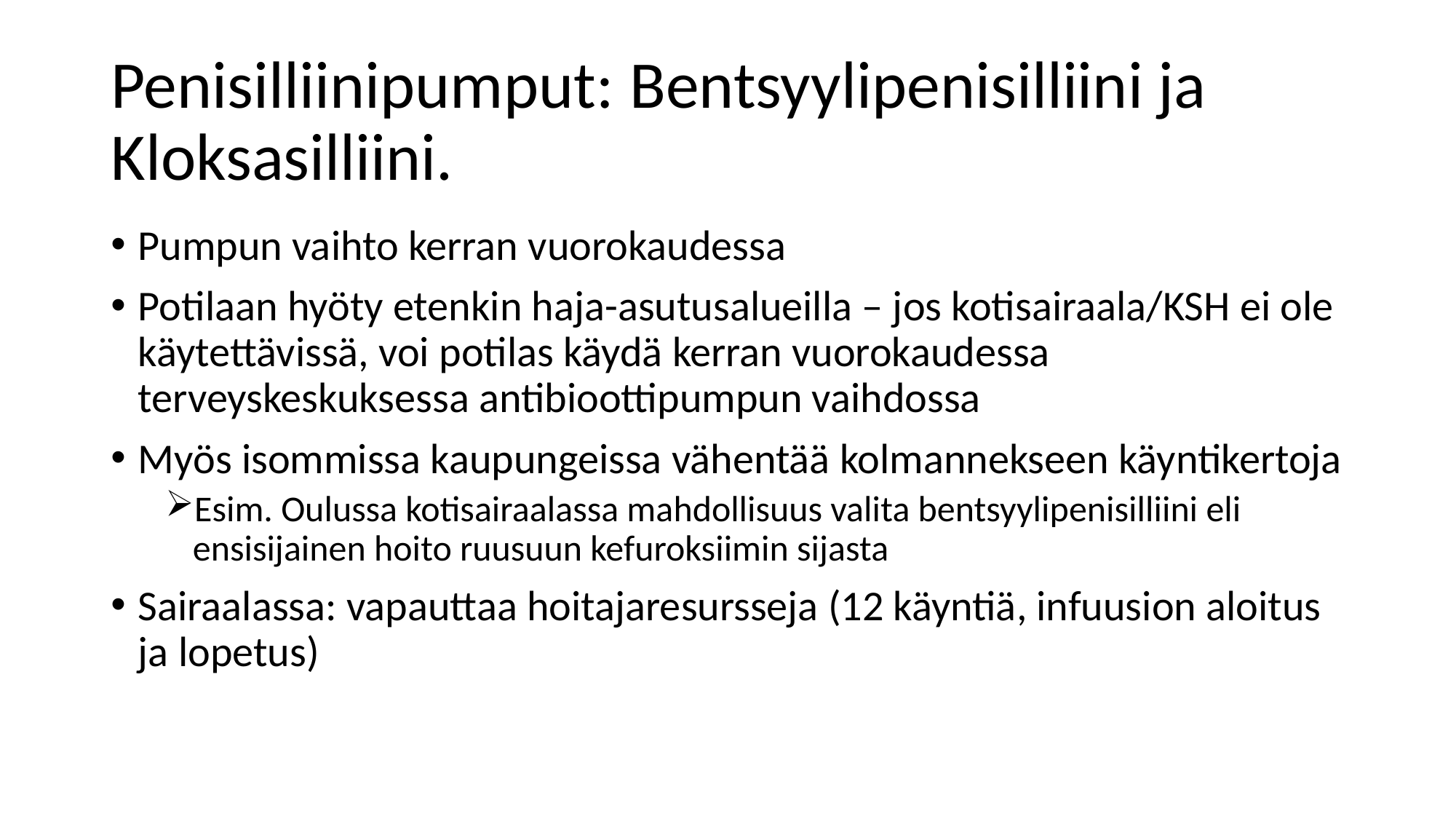

# Penisilliinipumput: Bentsyylipenisilliini ja Kloksasilliini.
Pumpun vaihto kerran vuorokaudessa
Potilaan hyöty etenkin haja-asutusalueilla – jos kotisairaala/KSH ei ole käytettävissä, voi potilas käydä kerran vuorokaudessa terveyskeskuksessa antibioottipumpun vaihdossa
Myös isommissa kaupungeissa vähentää kolmannekseen käyntikertoja
Esim. Oulussa kotisairaalassa mahdollisuus valita bentsyylipenisilliini eli ensisijainen hoito ruusuun kefuroksiimin sijasta
Sairaalassa: vapauttaa hoitajaresursseja (12 käyntiä, infuusion aloitus ja lopetus)